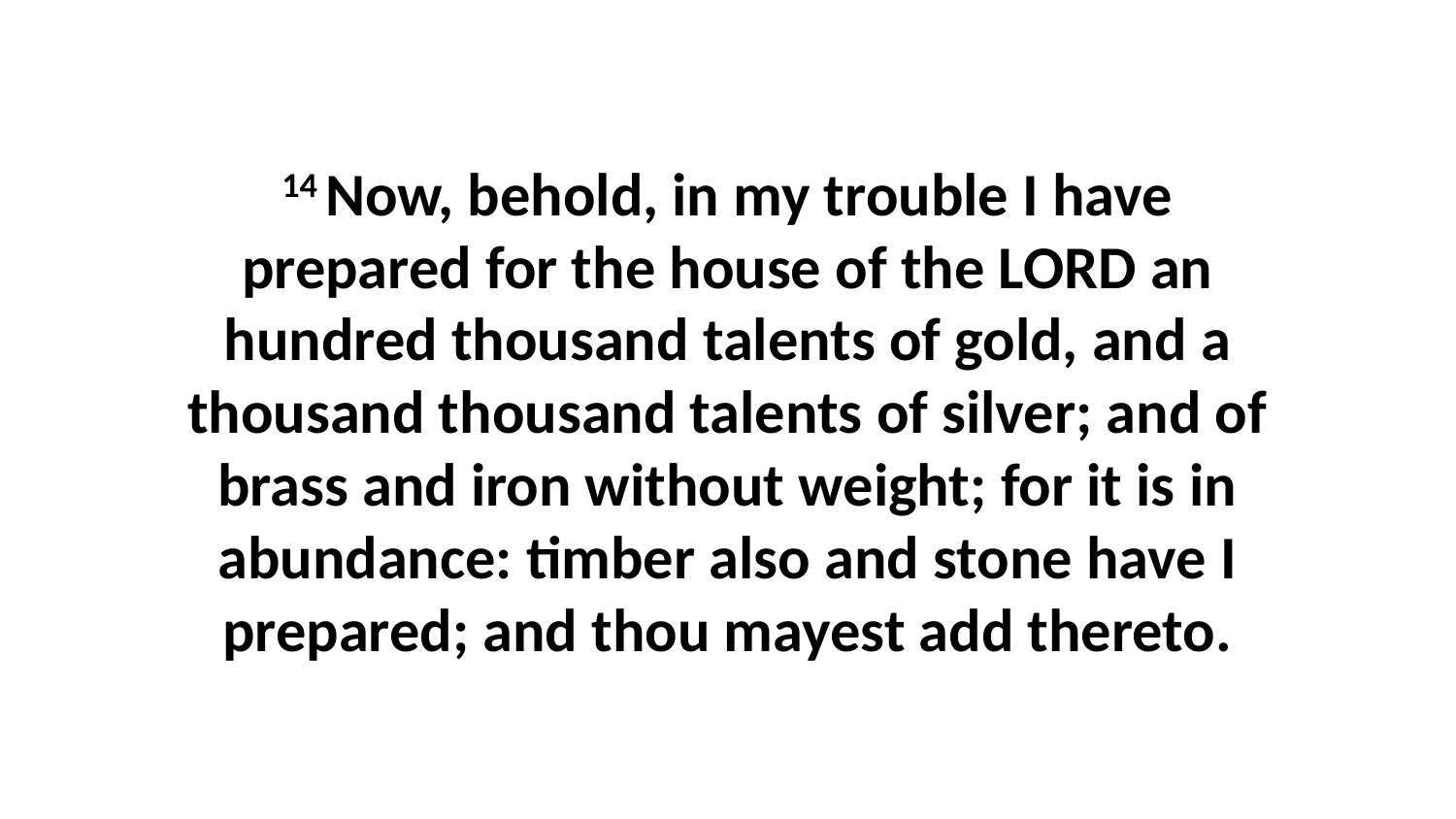

14 Now, behold, in my trouble I have prepared for the house of the LORD an hundred thousand talents of gold, and a thousand thousand talents of silver; and of brass and iron without weight; for it is in abundance: timber also and stone have I prepared; and thou mayest add thereto.